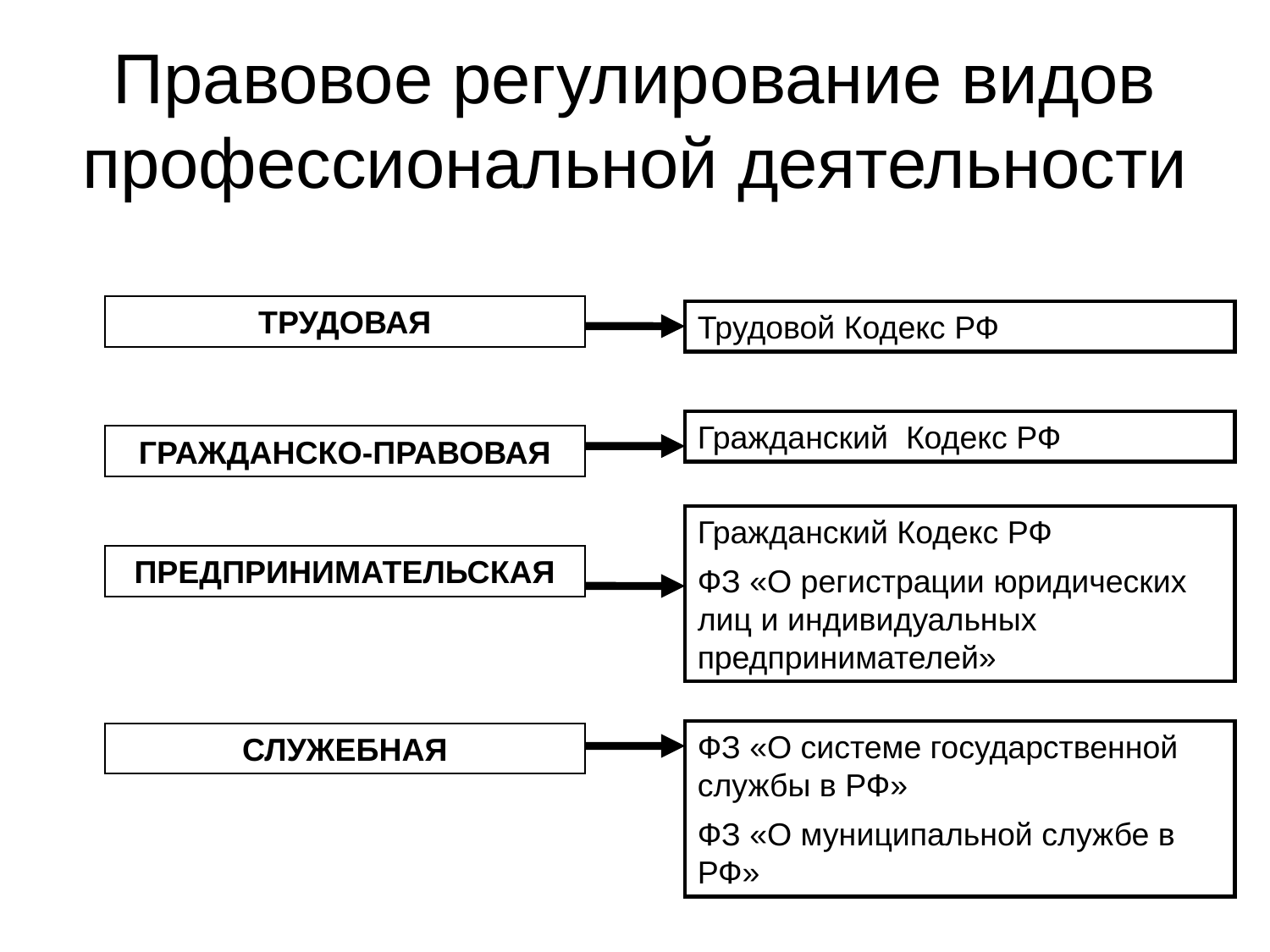

# Правовое регулирование видов профессиональной деятельности

ТРУДОВАЯ
Трудовой Кодекс РФ

Гражданский  Кодекс РФ
ГРАЖДАНСКО-ПРАВОВАЯ

Гражданский Кодекс РФ
ФЗ «О регистрации юридических лиц и индивидуальных предпринимателей»
ПРЕДПРИНИМАТЕЛЬСКАЯ

ФЗ «О системе государственной службы в РФ»
ФЗ «О муниципальной службе в РФ»
СЛУЖЕБНАЯ